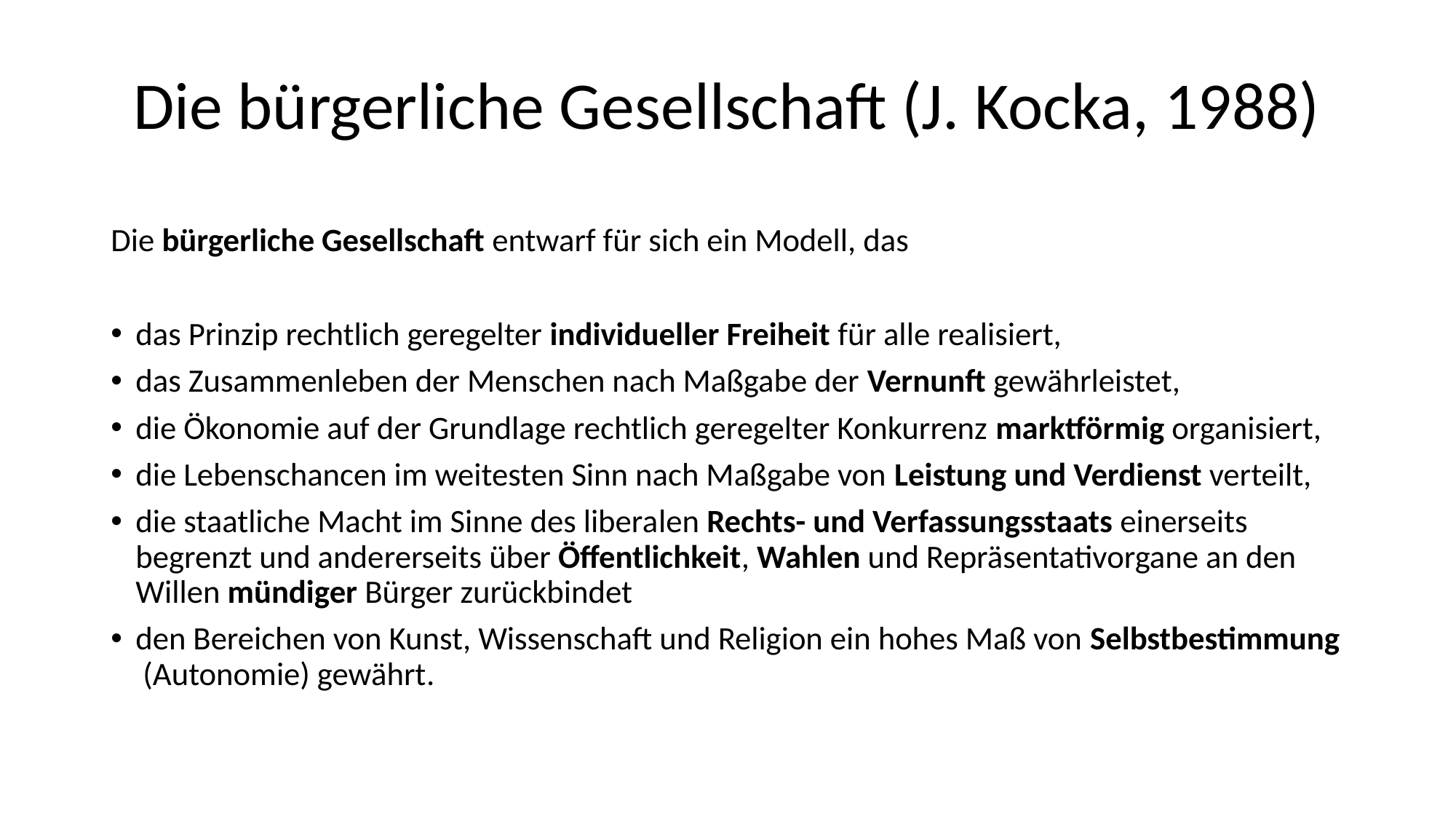

# Die bürgerliche Gesellschaft (J. Kocka, 1988)
Die bürgerliche Gesellschaft entwarf für sich ein Modell, das

das Prinzip rechtlich geregelter individueller Freiheit für alle realisiert,
das Zusammenleben der Menschen nach Maßgabe der Vernunft gewährleistet,
die Ökonomie auf der Grundlage rechtlich geregelter Konkurrenz marktförmig organisiert,
die Lebenschancen im weitesten Sinn nach Maßgabe von Leistung und Verdienst verteilt,
die staatliche Macht im Sinne des libera­len Rechts- und Verfassungsstaats einerseits begrenzt und ande­rerseits über Öffentlichkeit, Wahlen und Repräsentativorgane an den Willen mündiger Bürger zurückbindet
den Bereichen von Kunst, Wissenschaft und Religion ein hohes Maß von Selbstbestimmung  (Autonomie) gewährt.